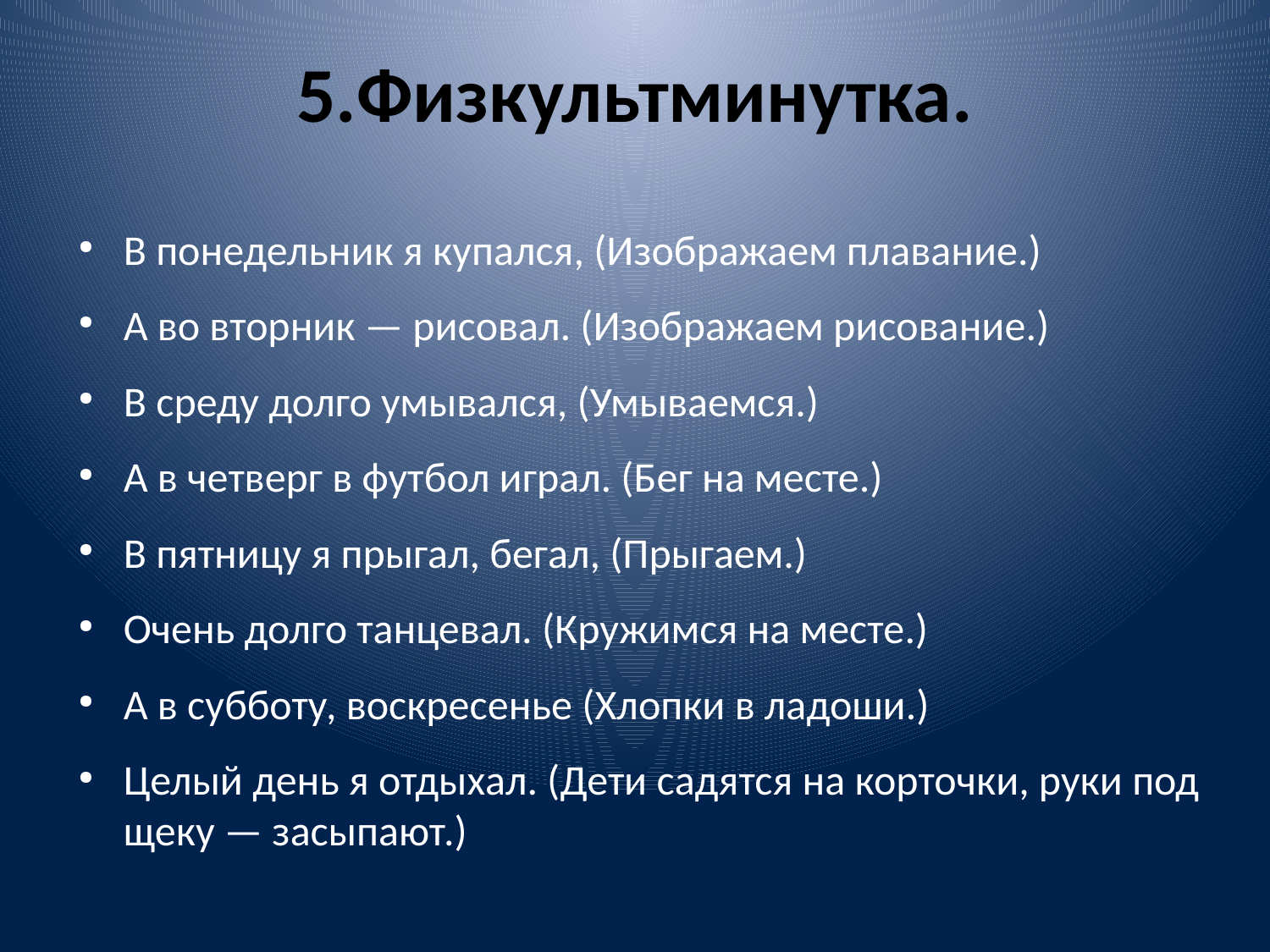

# 5.Физкультминутка.
В понедельник я купался, (Изображаем плавание.)
А во вторник — рисовал. (Изображаем рисование.)
В среду долго умывался, (Умываемся.)
А в четверг в футбол играл. (Бег на месте.)
В пятницу я прыгал, бегал, (Прыгаем.)
Очень долго танцевал. (Кружимся на месте.)
А в субботу, воскресенье (Хлопки в ладоши.)
Целый день я отдыхал. (Дети садятся на корточки, руки под щеку — засыпают.)